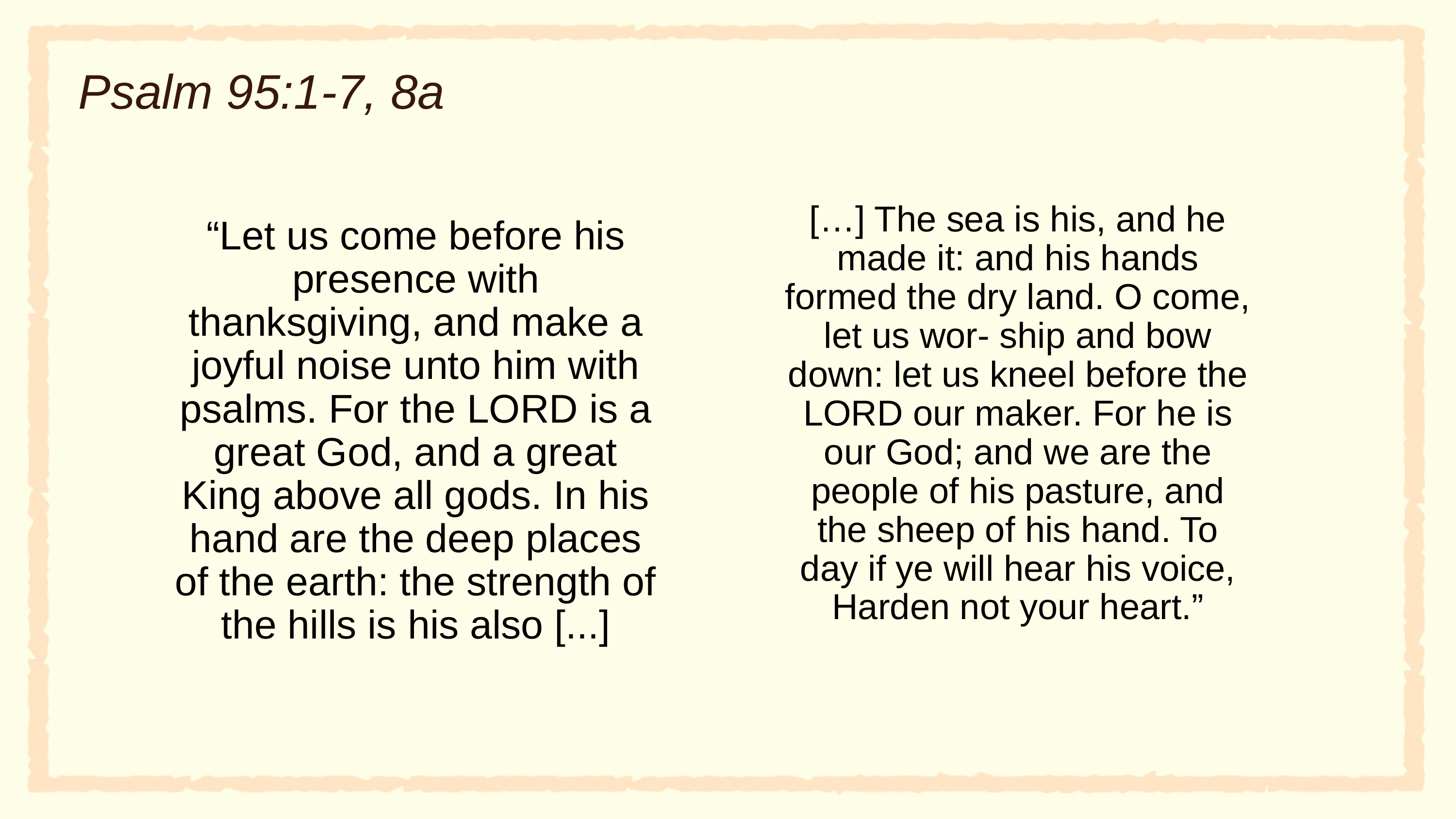

# Psalm 95:1-7, 8a
[…] The sea is his, and he made it: and his hands formed the dry land. O come, let us wor‐ ship and bow down: let us kneel before the LORD our maker. For he is our God; and we are the people of his pasture, and the sheep of his hand. To day if ye will hear his voice, Harden not your heart.”

“Let us come before his presence with thanksgiving, and make a joyful noise unto him with psalms. For the LORD is a great God, and a great King above all gods. In his hand are the deep places of the earth: the strength of the hills is his also [...]